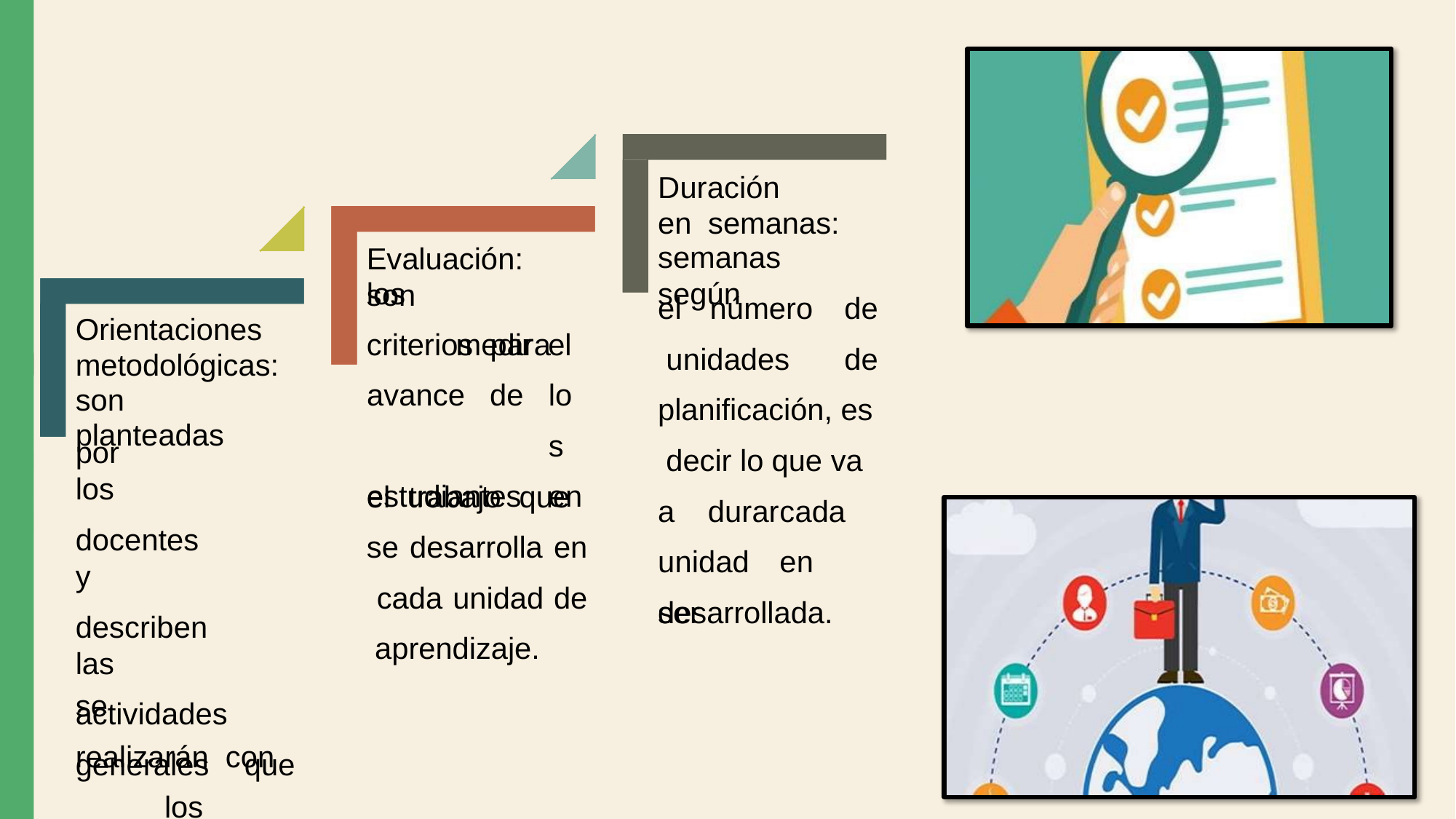

Duración	en  semanas:

semanas	según
Evaluación:	son
los	criterios  para
el	número	de  unidades	de

medir el  los  en
Orientaciones  metodológicas:  son	planteadas
avance	de  estudiantes
planificación, es  decir lo que va
por	los
docentes	y
describen	las
actividades  generales	que
el trabajo que  se desarrolla en  cada unidad de  aprendizaje.
a	durar	cada  unidad	en		ser

desarrollada.
se	realizarán  con		los
estudiantes